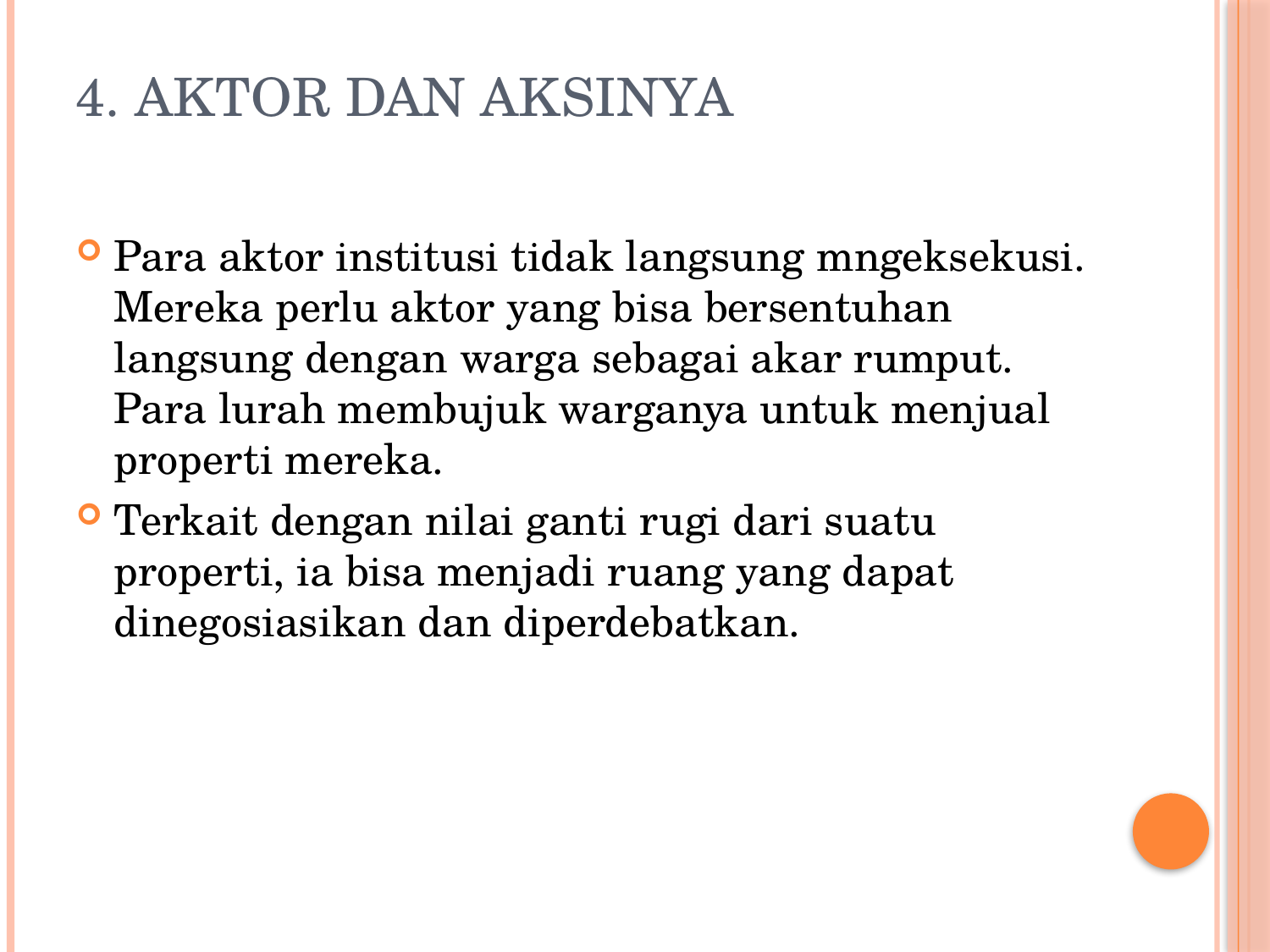

# 4. Aktor dan Aksinya
Para aktor institusi tidak langsung mngeksekusi. Mereka perlu aktor yang bisa bersentuhan langsung dengan warga sebagai akar rumput. Para lurah membujuk warganya untuk menjual properti mereka.
Terkait dengan nilai ganti rugi dari suatu properti, ia bisa menjadi ruang yang dapat dinegosiasikan dan diperdebatkan.